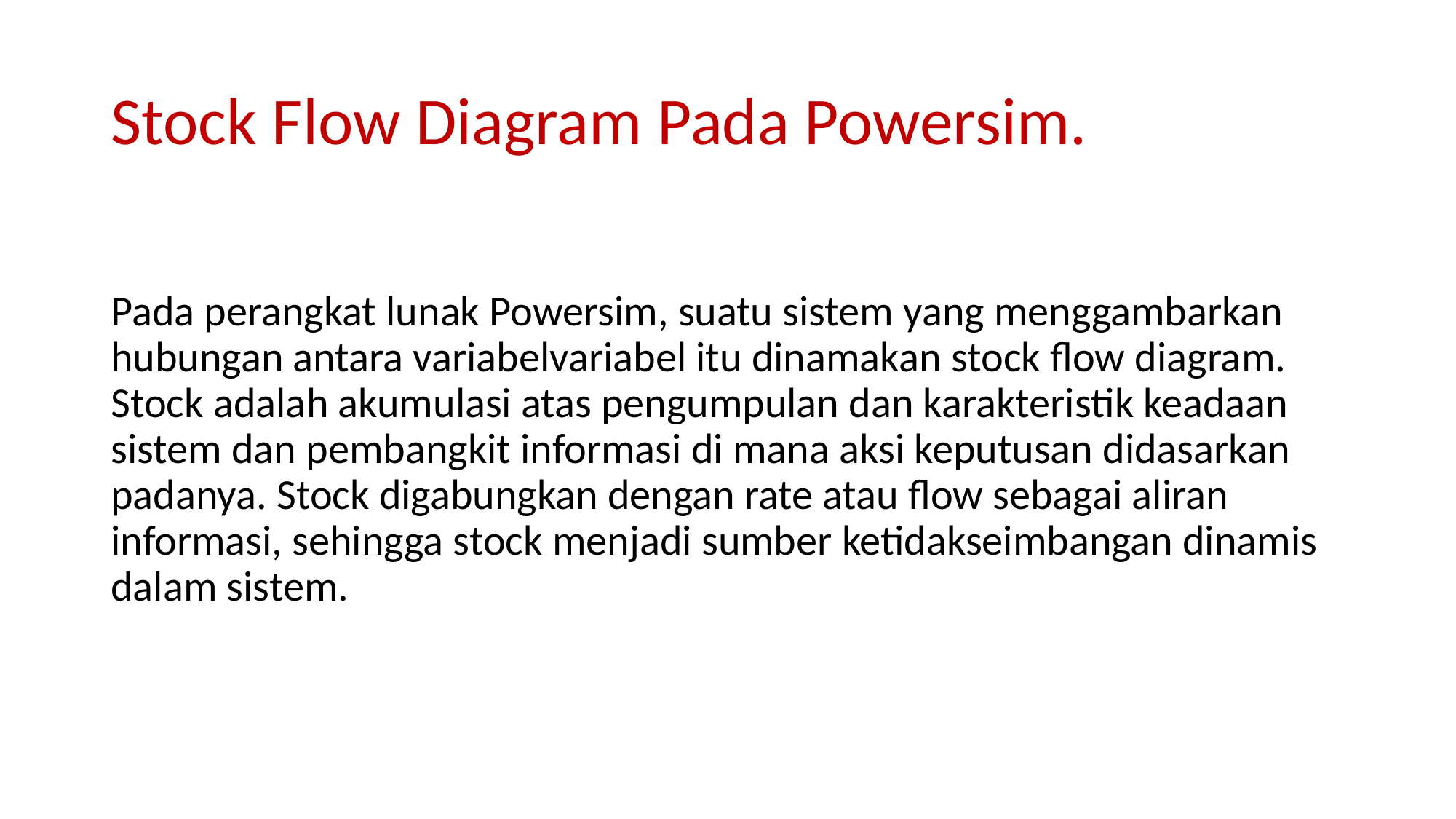

# Stock Flow Diagram Pada Powersim.

Pada perangkat lunak Powersim, suatu sistem yang menggambarkan hubungan antara variabelvariabel itu dinamakan stock flow diagram. Stock adalah akumulasi atas pengumpulan dan karakteristik keadaan sistem dan pembangkit informasi di mana aksi keputusan didasarkan padanya. Stock digabungkan dengan rate atau flow sebagai aliran informasi, sehingga stock menjadi sumber ketidakseimbangan dinamis dalam sistem.